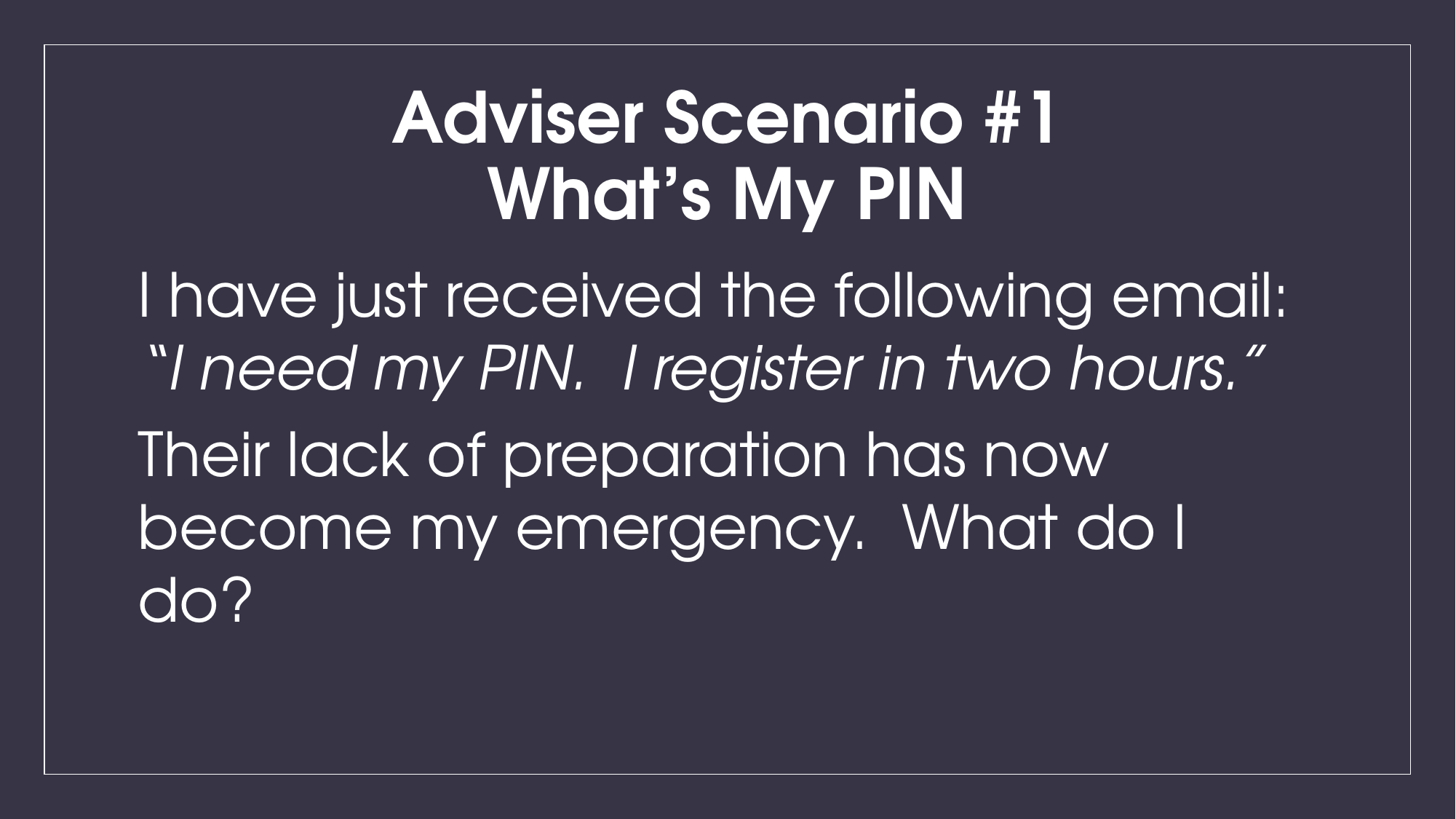

# Adviser Scenario #1 What’s My PIN
I have just received the following email:
“I need my PIN.  I register in two hours.”
Their lack of preparation has now become my emergency.  What do I do?